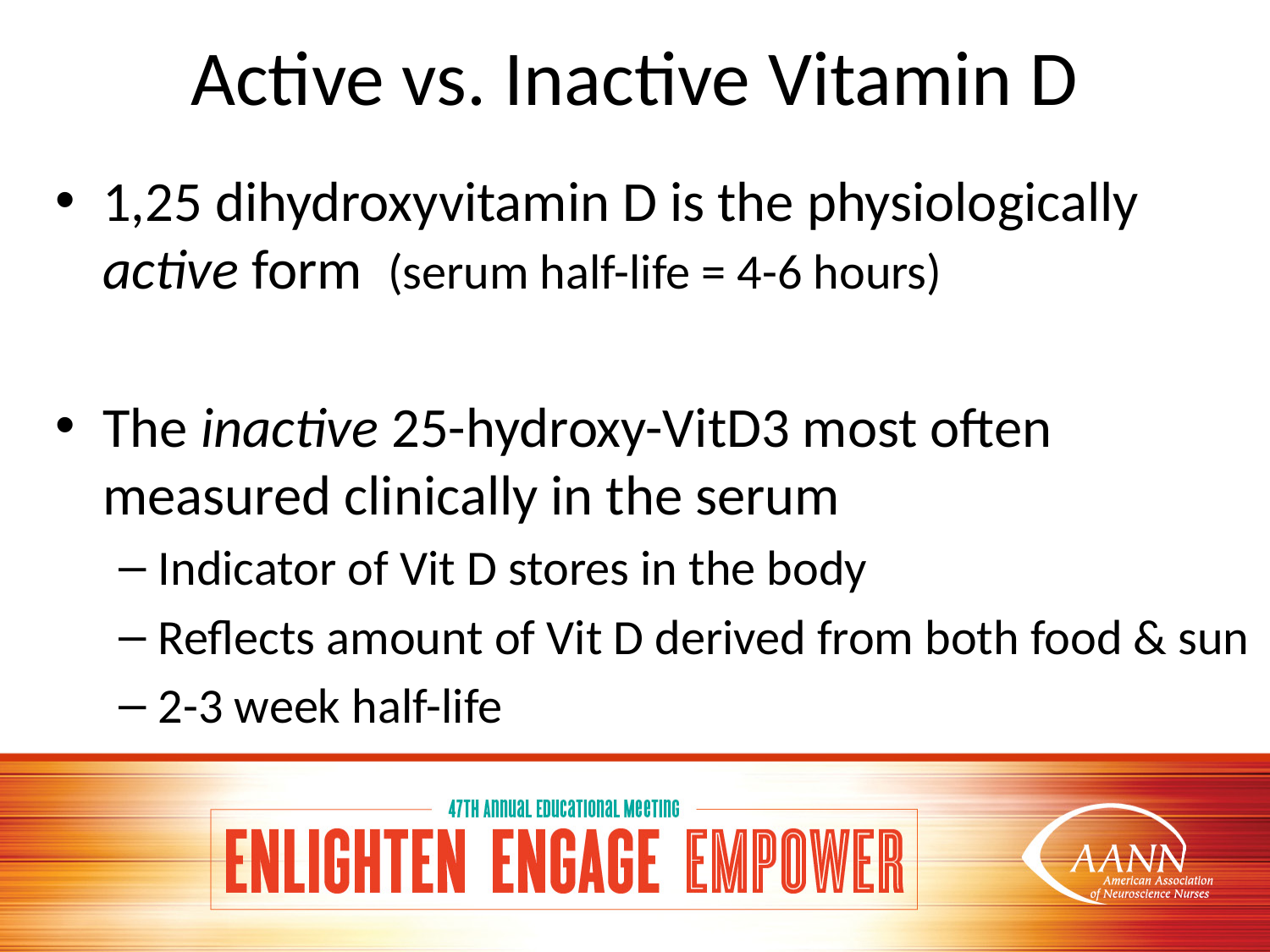

# Active vs. Inactive Vitamin D
1,25 dihydroxyvitamin D is the physiologically active form  (serum half-life = 4-6 hours)

The inactive 25-hydroxy-VitD3 most often measured clinically in the serum
Indicator of Vit D stores in the body
Reflects amount of Vit D derived from both food & sun
2-3 week half-life